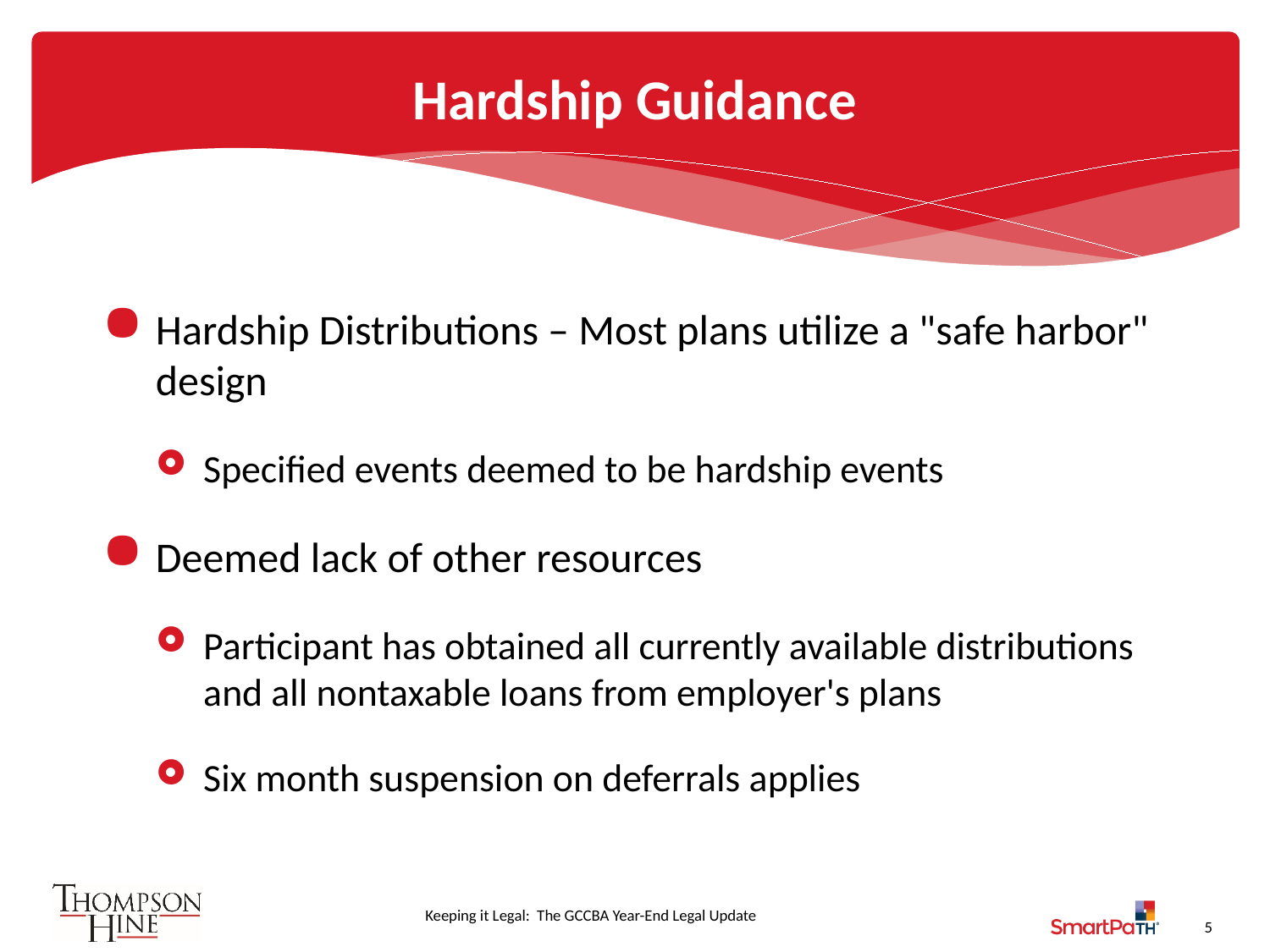

# Hardship Guidance
Hardship Distributions – Most plans utilize a "safe harbor" design
Specified events deemed to be hardship events
Deemed lack of other resources
Participant has obtained all currently available distributions and all nontaxable loans from employer's plans
Six month suspension on deferrals applies
5